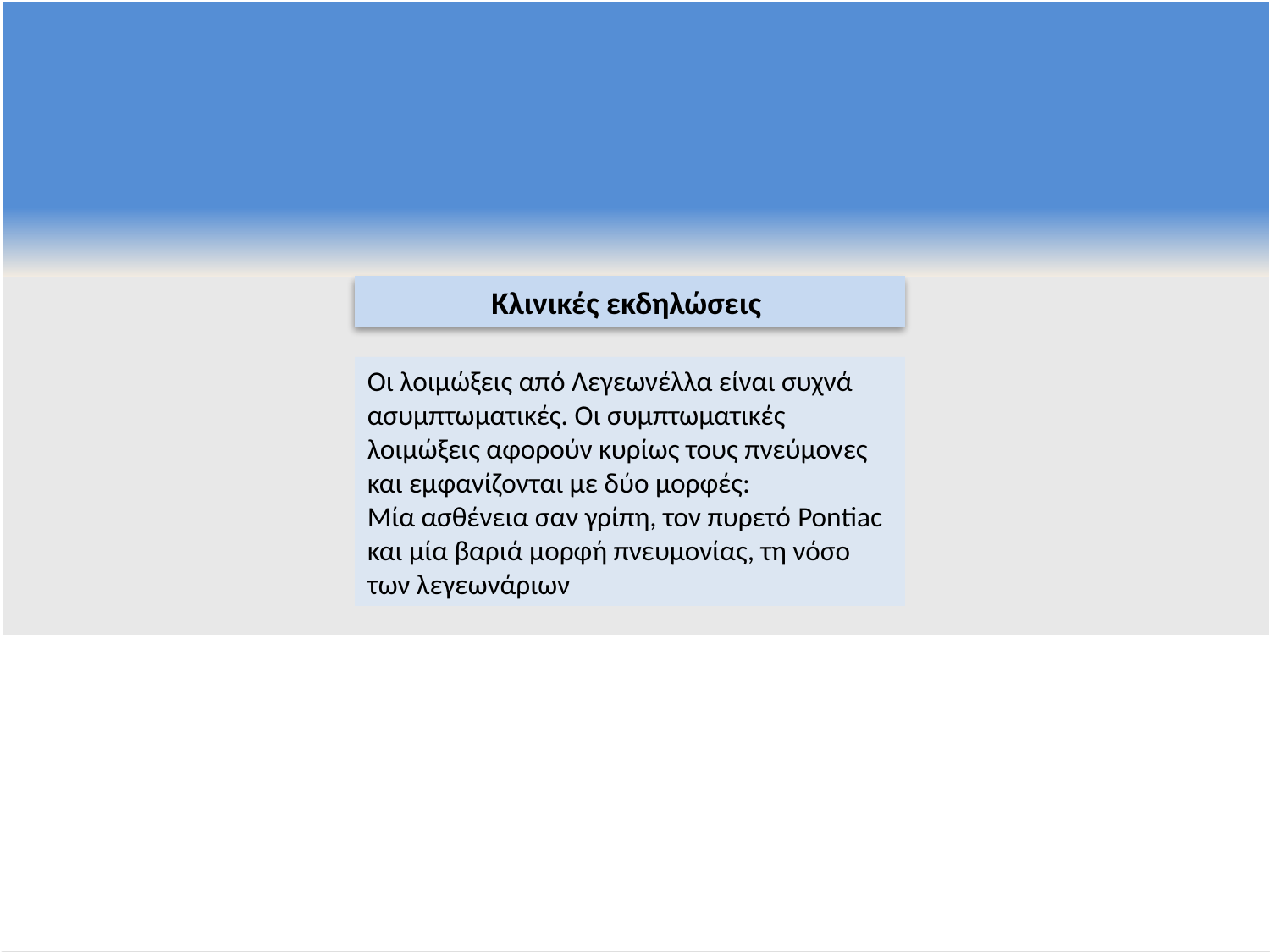

Κλινικές εκδηλώσεις
Οι λοιμώξεις από Λεγεωνέλλα είναι συχνά ασυμπτωματικές. Οι συμπτωματικές λοιμώξεις αφορούν κυρίως τους πνεύμονες και εμφανίζονται με δύο μορφές:
Μία ασθένεια σαν γρίπη, τον πυρετό Pontiac και μία βαριά μορφή πνευμονίας, τη νόσο των λεγεωνάριων